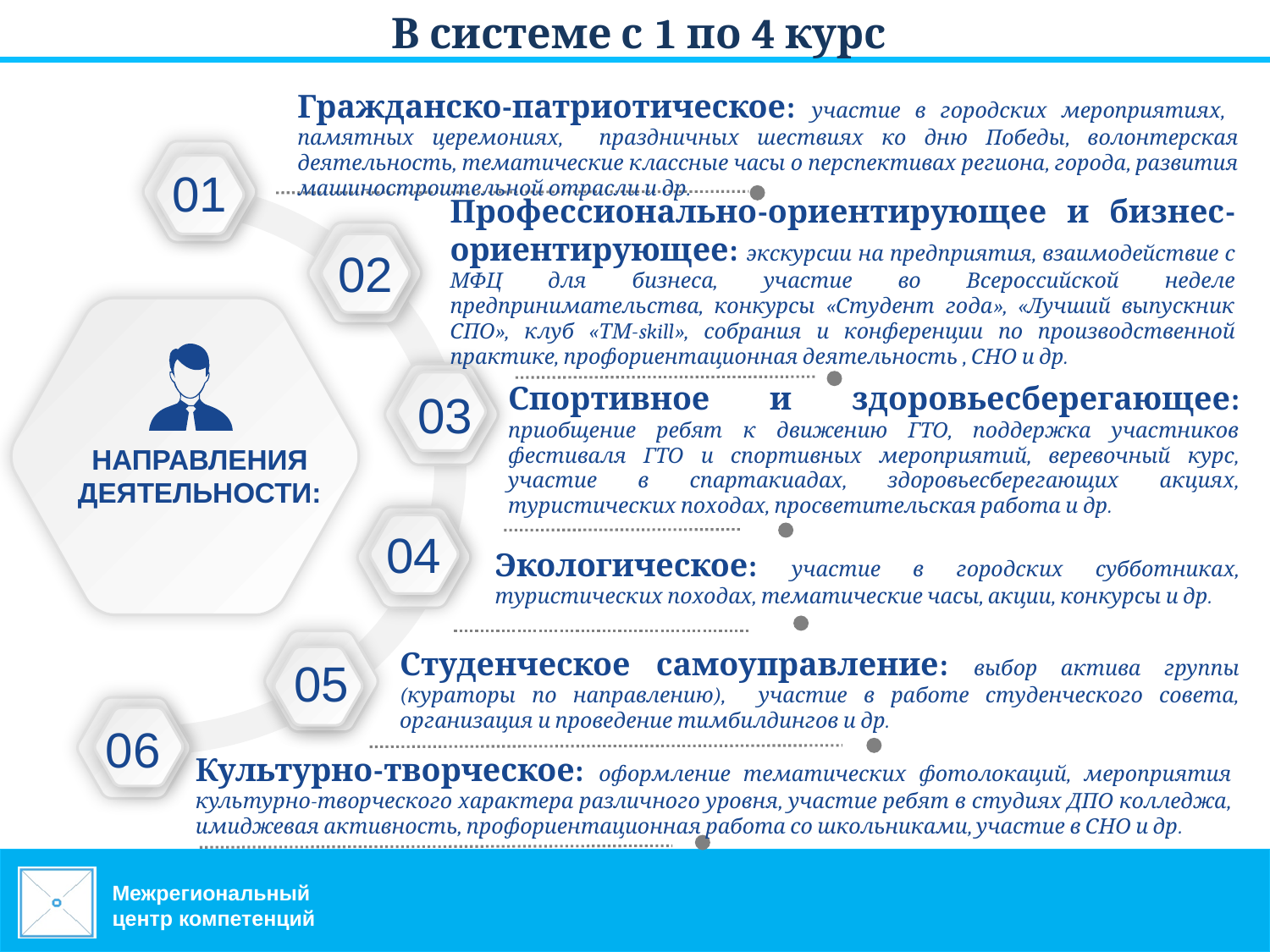

В системе с 1 по 4 курс
Гражданско-патриотическое: участие в городских мероприятиях,  памятных церемониях,  праздничных шествиях ко дню Победы, волонтерская деятельность, тематические классные часы о перспективах региона, города, развития машиностроительной отрасли и др.

01

02

03
НАПРАВЛЕНИЯ ДЕЯТЕЛЬНОСТИ:

04

05
06

Профессионально-ориентирующее и бизнес-ориентирующее: экскурсии на предприятия, взаимодействие с МФЦ для бизнеса, участие во Всероссийской неделе предпринимательства, конкурсы «Студент года», «Лучший выпускник СПО», клуб «ТМ-skill», собрания и конференции по производственной практике, профориентационная деятельность , СНО и др.
Спортивное и здоровьесберегающее: приобщение ребят к движению ГТО, поддержка участников фестиваля ГТО и спортивных мероприятий, веревочный курс, участие в спартакиадах, здоровьесберегающих акциях, туристических походах, просветительская работа и др.
Экологическое: участие в городских субботниках, туристических походах, тематические часы, акции, конкурсы и др.
Студенческое самоуправление: выбор актива группы (кураторы по направлению),  участие в работе студенческого совета, организация и проведение тимбилдингов и др.
Культурно-творческое: оформление тематических фотолокаций, мероприятия культурно-творческого характера различного уровня, участие ребят в студиях ДПО колледжа, имиджевая активность, профориентационная работа со школьниками, участие в СНО и др.